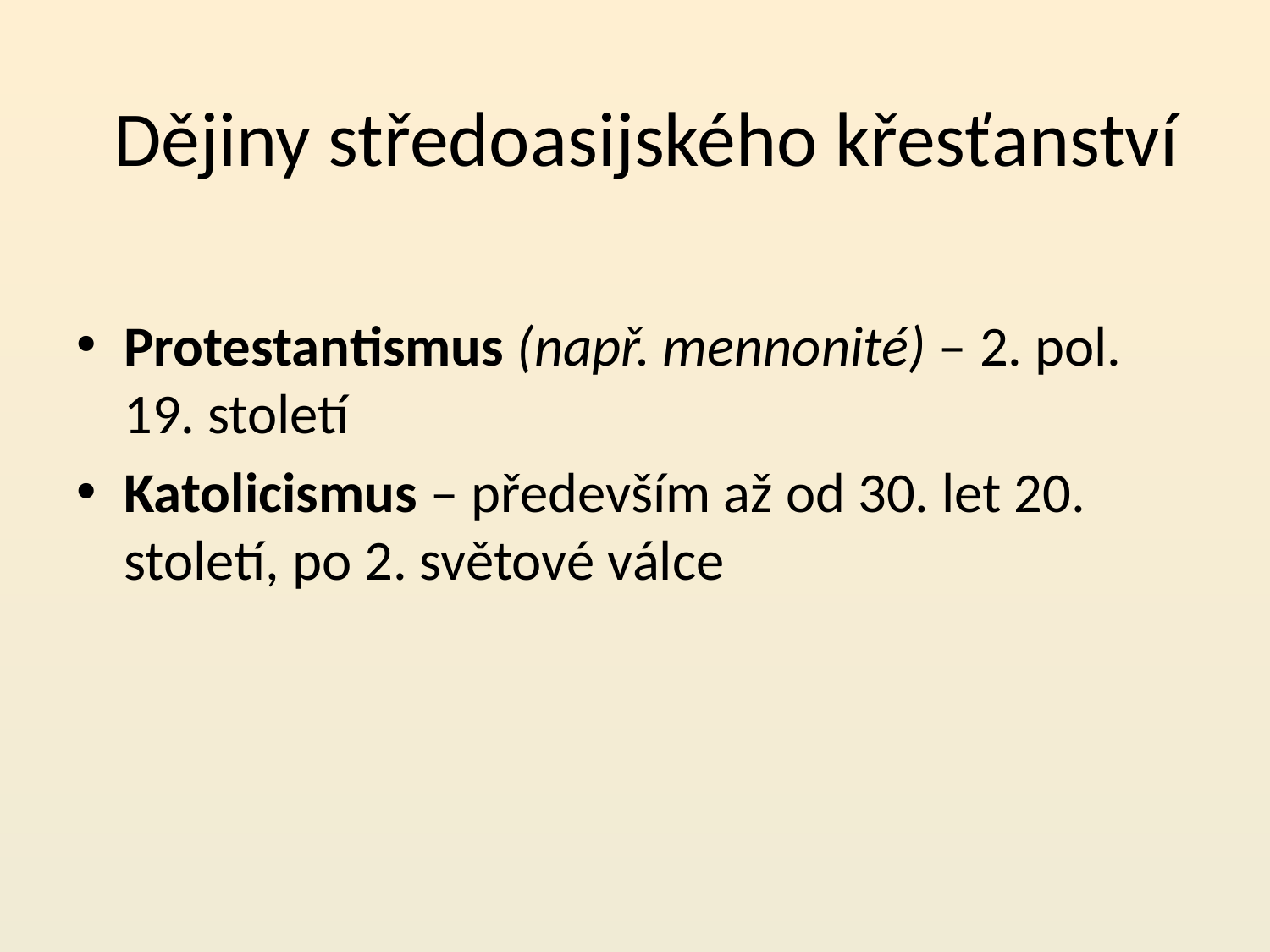

# Dějiny středoasijského křesťanství

Protestantismus (např. mennonité) – 2. pol. 19. století
Katolicismus – především až od 30. let 20. století, po 2. světové válce